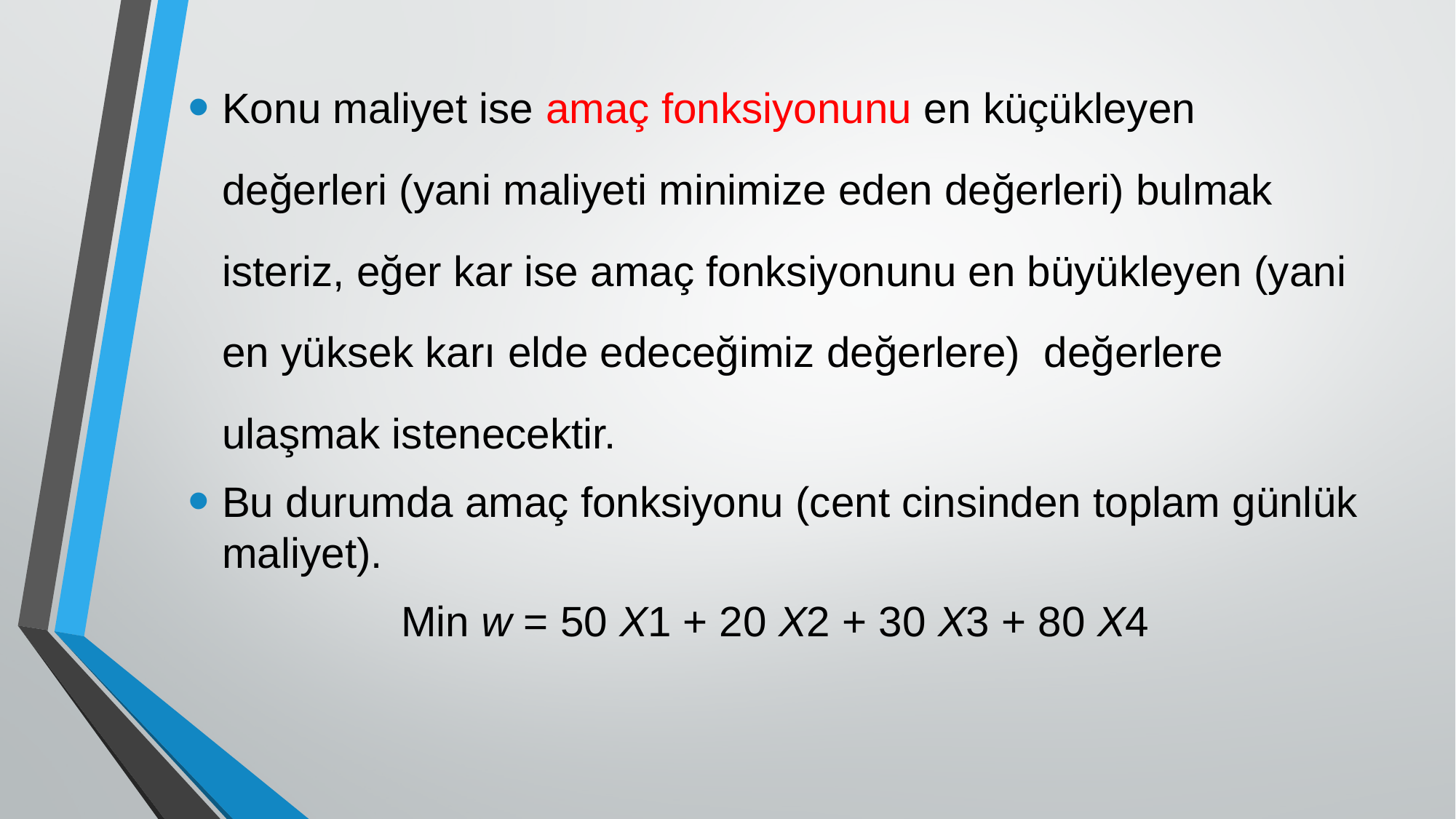

Konu maliyet ise amaç fonksiyonunu en küçükleyen değerleri (yani maliyeti minimize eden değerleri) bulmak isteriz, eğer kar ise amaç fonksiyonunu en büyükleyen (yani en yüksek karı elde edeceğimiz değerlere)  değerlere ulaşmak istenecektir.
Bu durumda amaç fonksiyonu (cent cinsinden toplam günlük maliyet).
Min w = 50 X1 + 20 X2 + 30 X3 + 80 X4